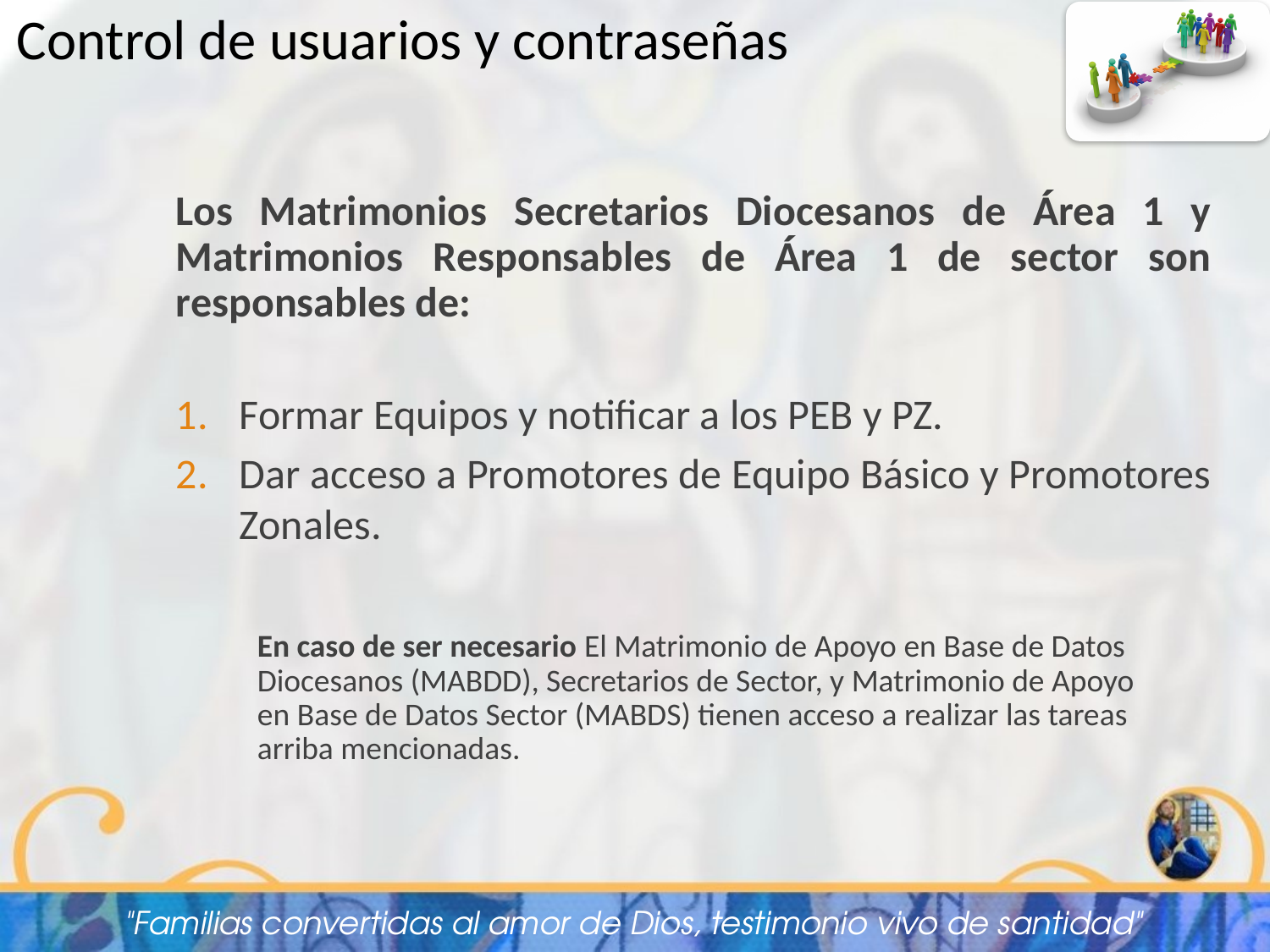

Control de usuarios y contraseñas

Los Matrimonios Secretarios Diocesanos de Área 1 y Matrimonios Responsables de Área 1 de sector son responsables de:

Formar Equipos y notificar a los PEB y PZ.
Dar acceso a Promotores de Equipo Básico y Promotores Zonales.
En caso de ser necesario El Matrimonio de Apoyo en Base de Datos Diocesanos (MABDD), Secretarios de Sector, y Matrimonio de Apoyo en Base de Datos Sector (MABDS) tienen acceso a realizar las tareas arriba mencionadas.
"Familias convertidas al amor de Dios, testimonio vivo de santidad"